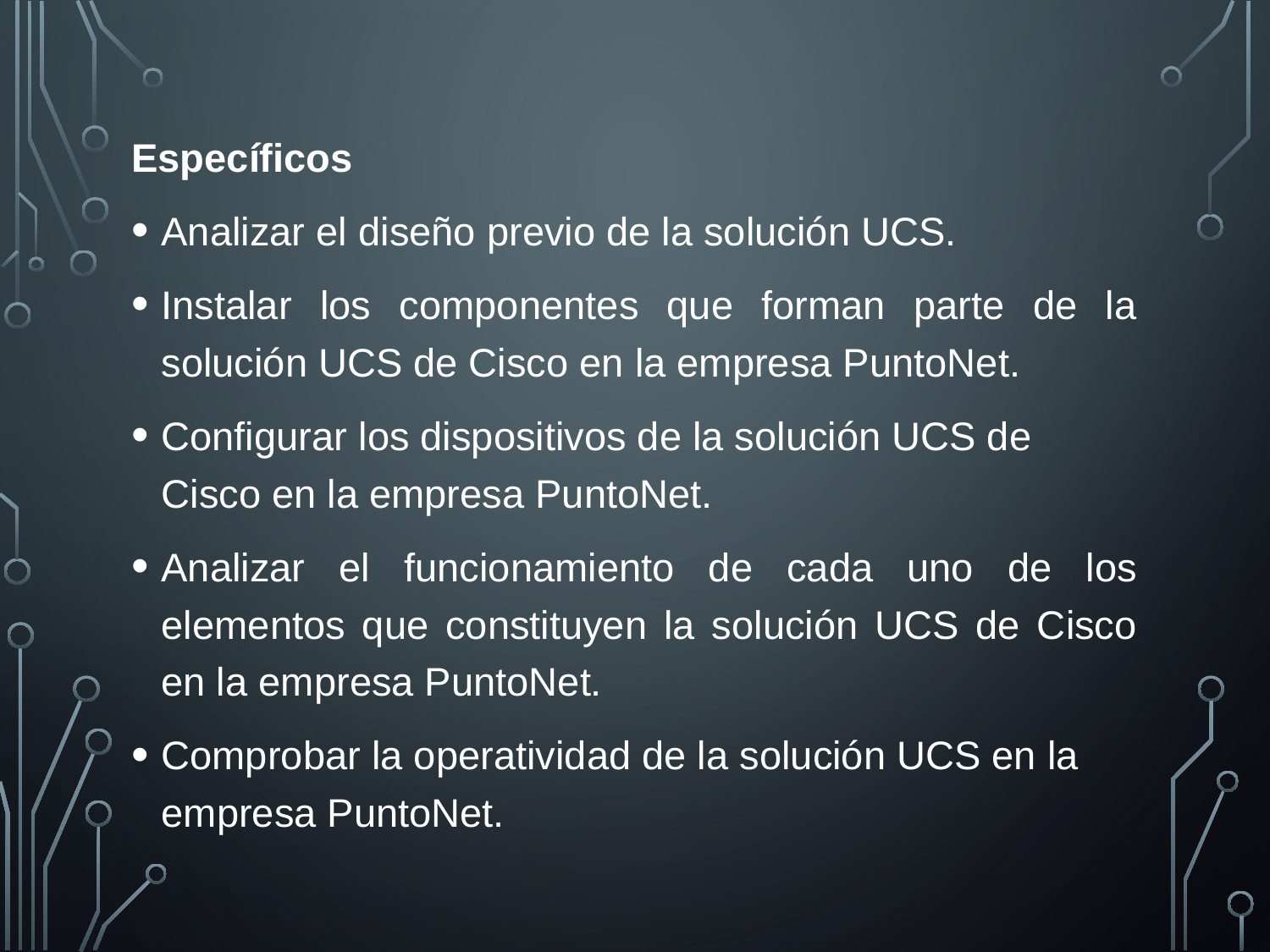

Específicos
Analizar el diseño previo de la solución UCS.
Instalar los componentes que forman parte de la solución UCS de Cisco en la empresa PuntoNet.
Configurar los dispositivos de la solución UCS de Cisco en la empresa PuntoNet.
Analizar el funcionamiento de cada uno de los elementos que constituyen la solución UCS de Cisco en la empresa PuntoNet.
Comprobar la operatividad de la solución UCS en la empresa PuntoNet.